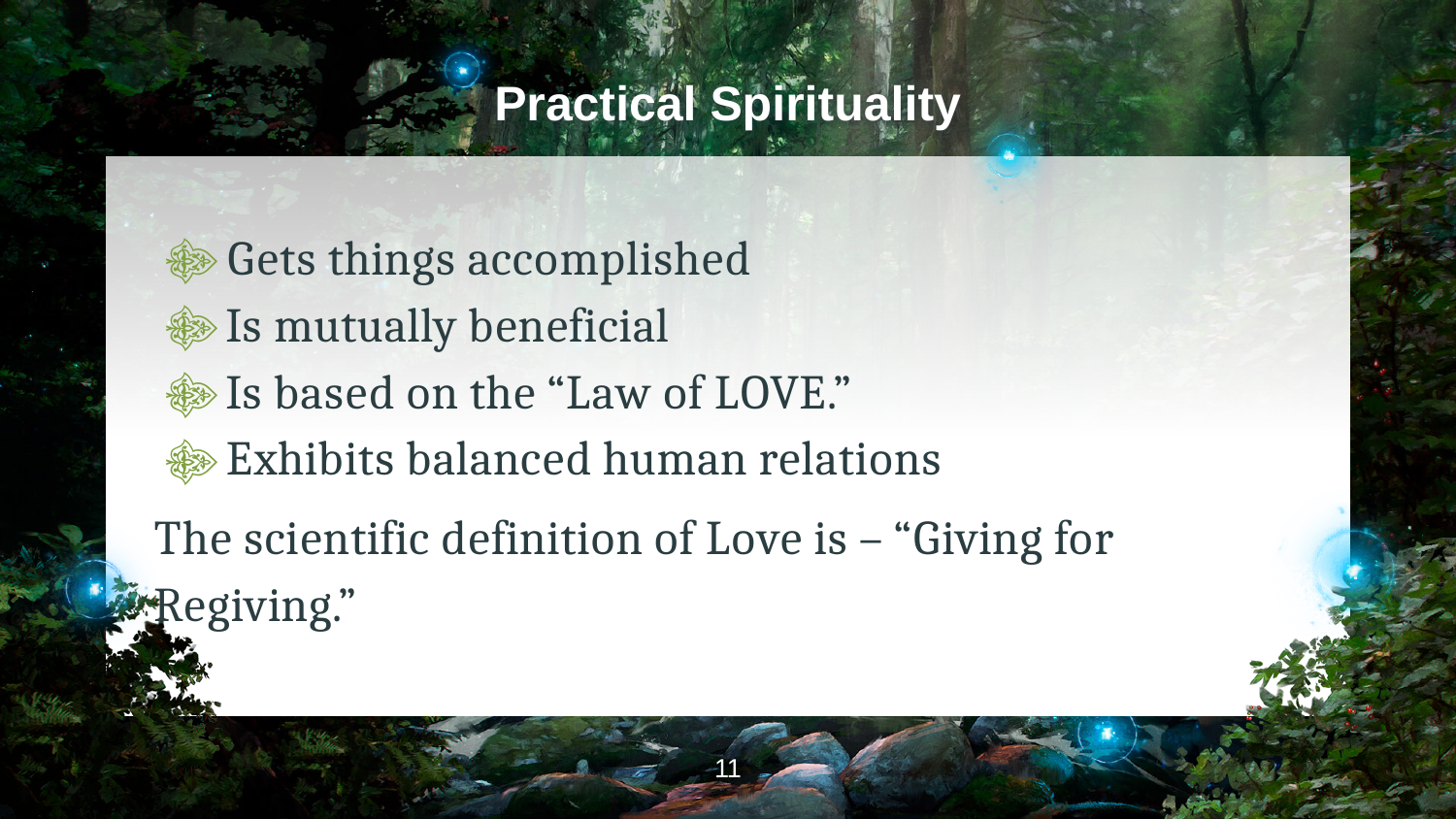

# Practical Spirituality
Gets things accomplished
Is mutually beneficial
Is based on the “Law of LOVE.”
Exhibits balanced human relations
The scientific definition of Love is – “Giving for Regiving.”

11